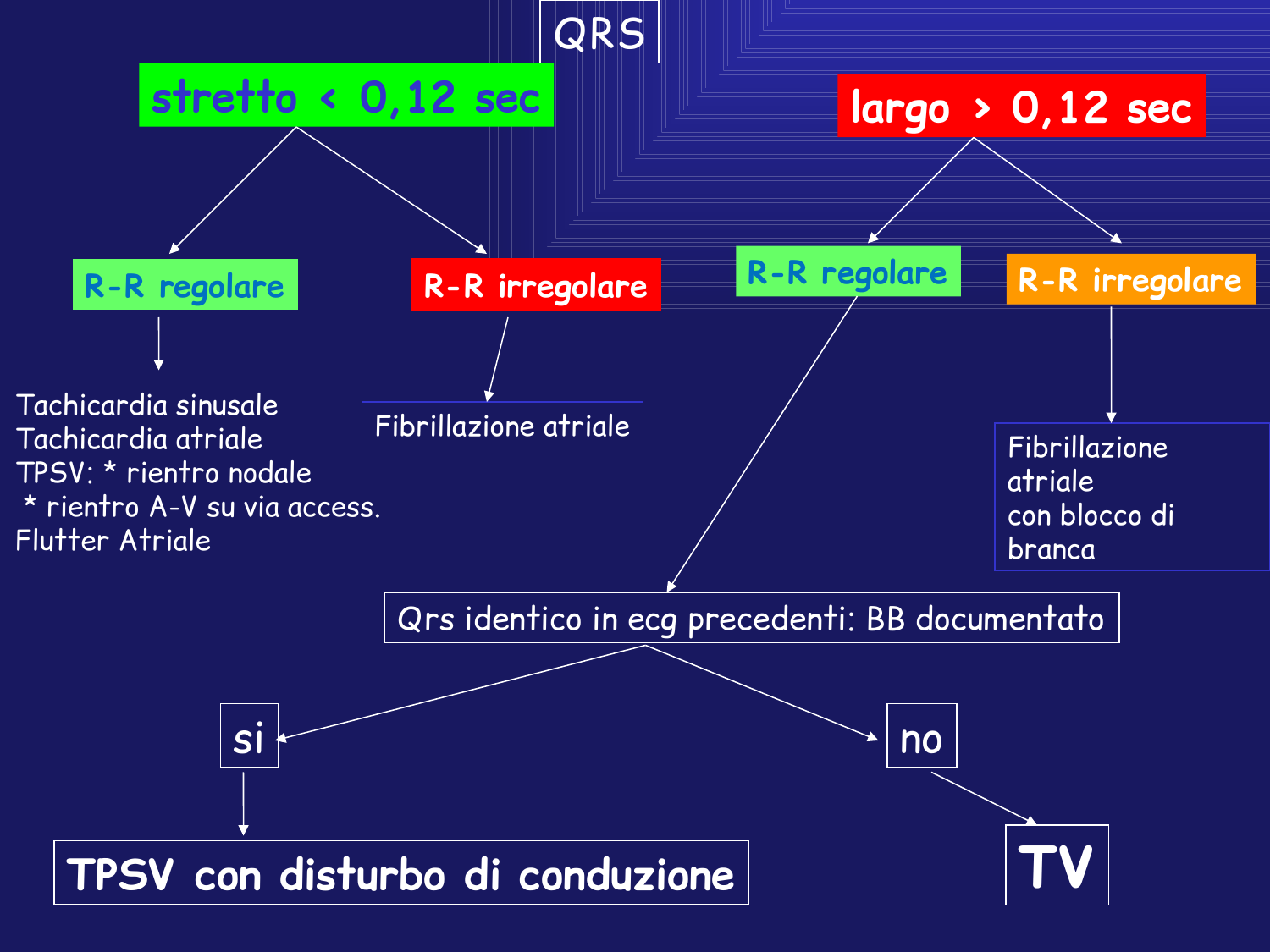

QRS
stretto < 0,12 sec
largo > 0,12 sec

R-R regolare
R-R irregolare
R-R regolare
R-R irregolare

Tachicardia sinusale
Tachicardia atriale
TPSV: * rientro nodale
 * rientro A-V su via access.
Flutter Atriale
Fibrillazione atriale
Fibrillazione atriale
con blocco di branca
Qrs identico in ecg precedenti: BB documentato

si
no

TV
TPSV con disturbo di conduzione